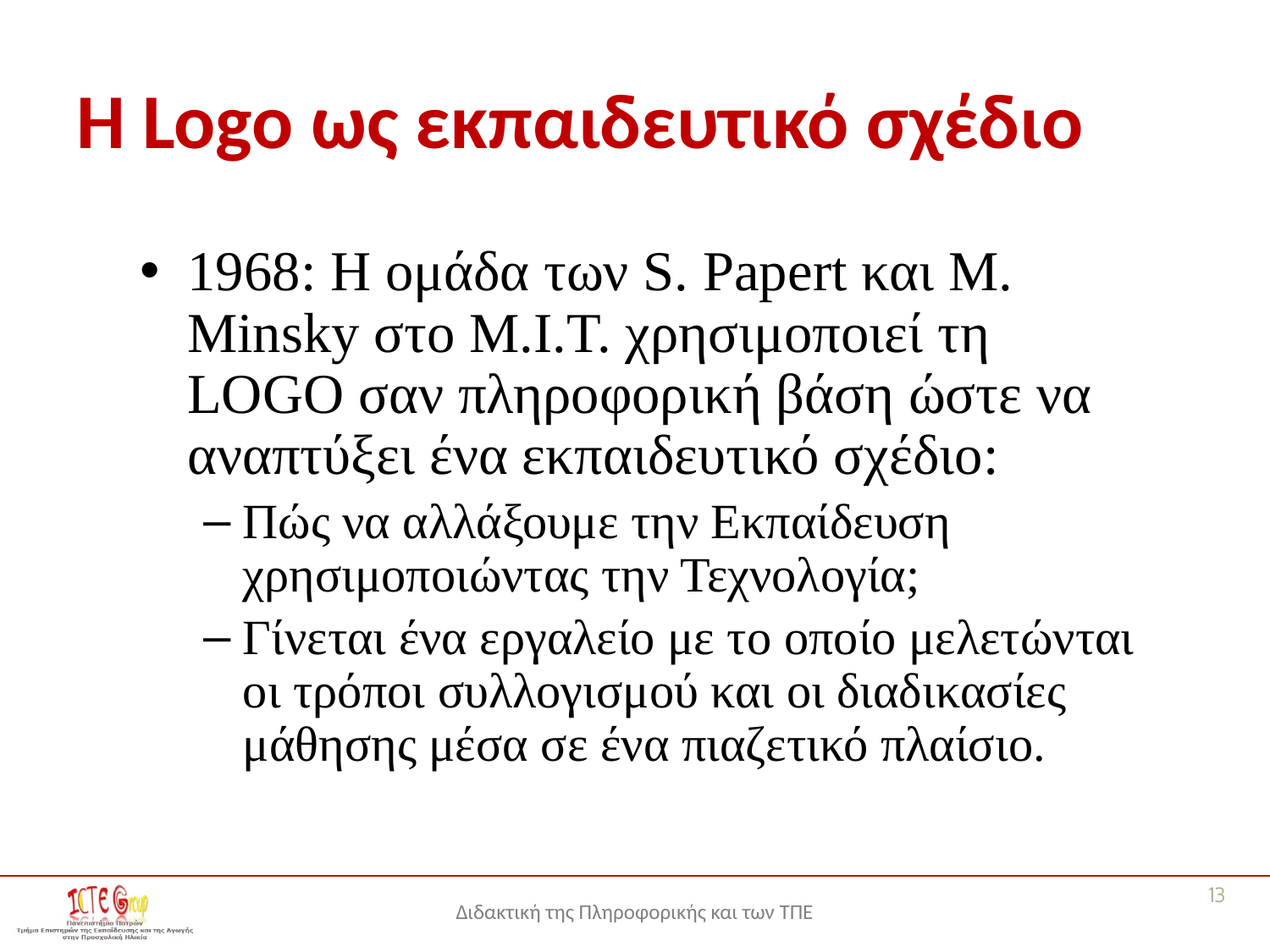

# Η Logo ως εκπαιδευτικό σχέδιο
1968: Η ομάδα των S. Papert και M. Minsky στο M.I.T. χρησιμοποιεί τη LOGO σαν πληροφορική βάση ώστε να αναπτύξει ένα εκπαιδευτικό σχέδιο:
Πώς να αλλάξουμε την Εκπαίδευση χρησιμοποιώντας την Τεχνολογία;
Γίνεται ένα εργαλείο με το οποίο μελετώνται οι τρόποι συλλογισμού και οι διαδικασίες μάθησης μέσα σε ένα πιαζετικό πλαίσιο.
13